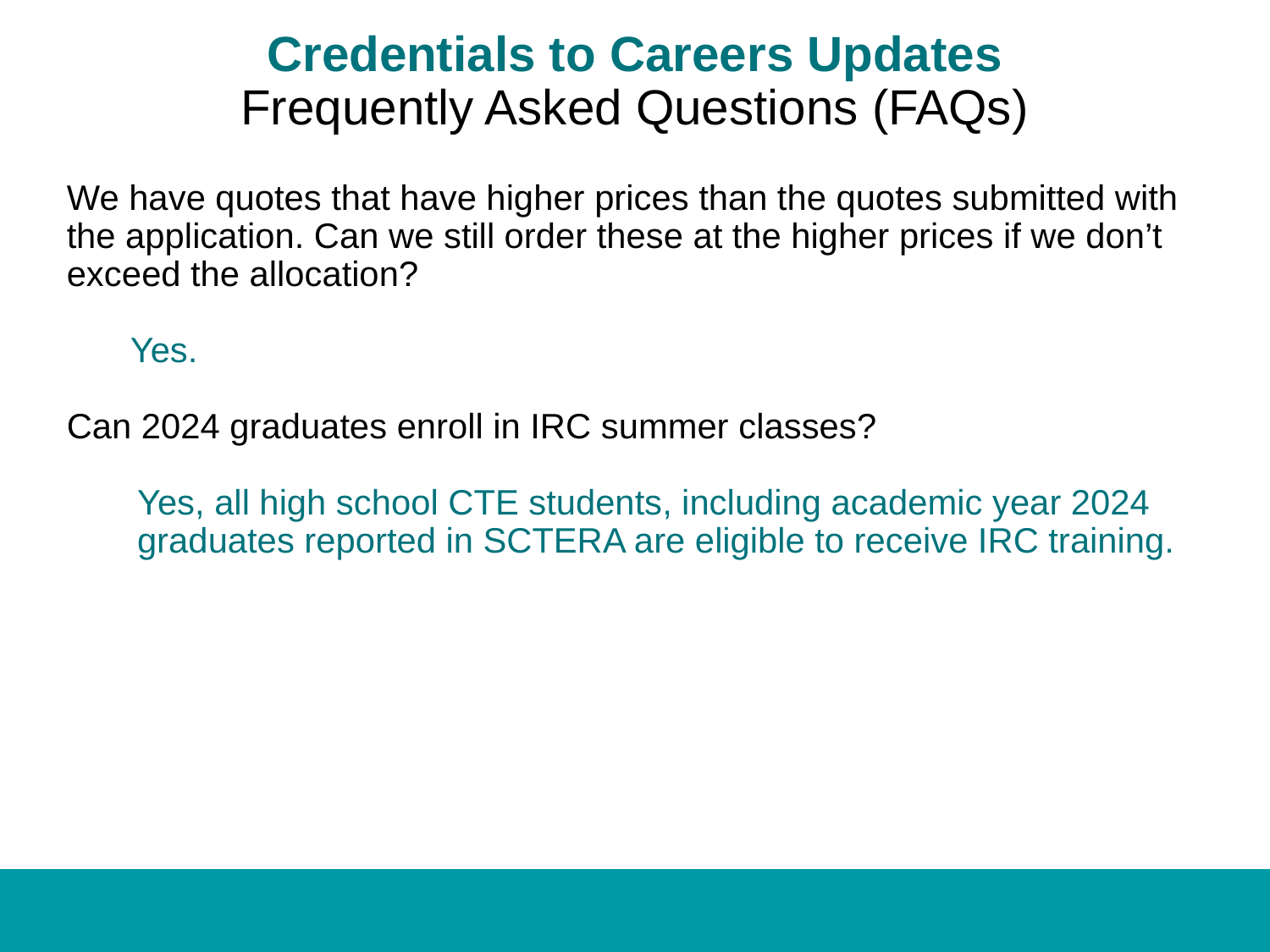

# Credentials to Careers Updates
Frequently Asked Questions (FAQs)
We have quotes that have higher prices than the quotes submitted with
the application. Can we still order these at the higher prices if we don’t
exceed the allocation?

Yes.

Can 2024 graduates enroll in IRC summer classes?

	Yes, all high school CTE students, including academic year 2024 graduates reported in SCTERA are eligible to receive IRC training.